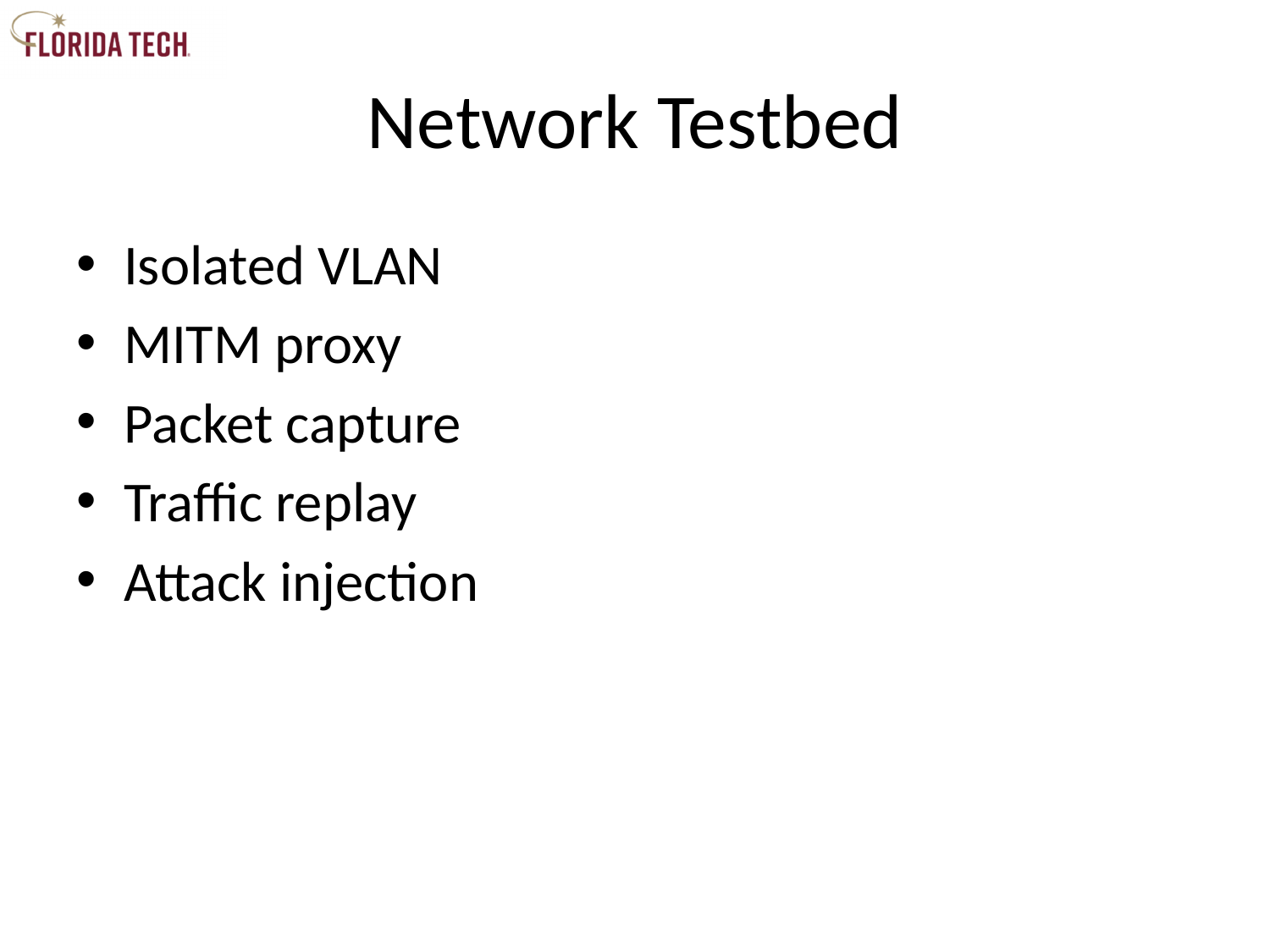

# Network Testbed
Isolated VLAN
MITM proxy
Packet capture
Traffic replay
Attack injection